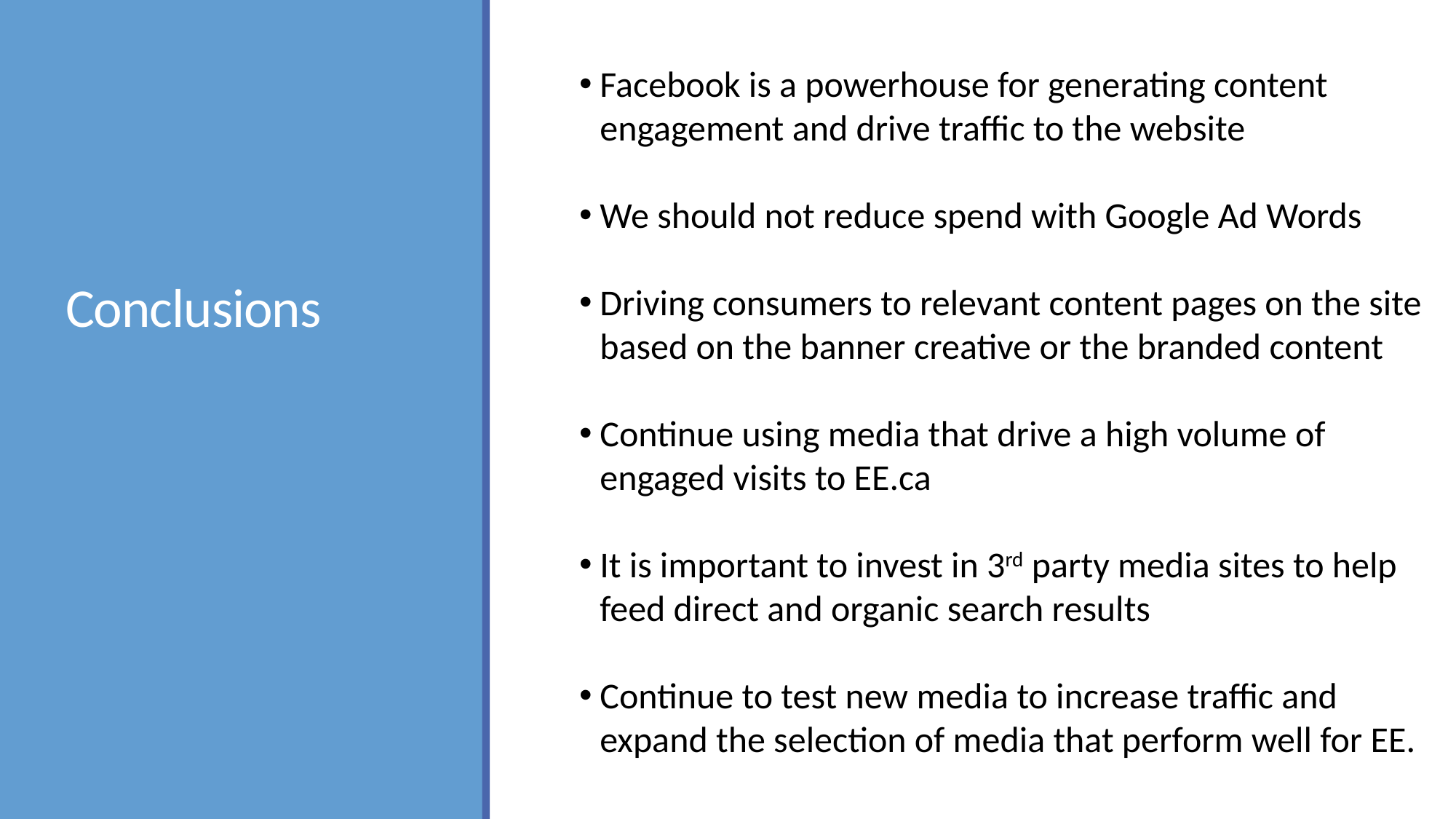

Facebook is a powerhouse for generating content engagement and drive traffic to the website

We should not reduce spend with Google Ad Words

Driving consumers to relevant content pages on the site based on the banner creative or the branded content

Continue using media that drive a high volume of engaged visits to EE.ca

It is important to invest in 3rd party media sites to help feed direct and organic search results

Continue to test new media to increase traffic and expand the selection of media that perform well for EE.
# Conclusions